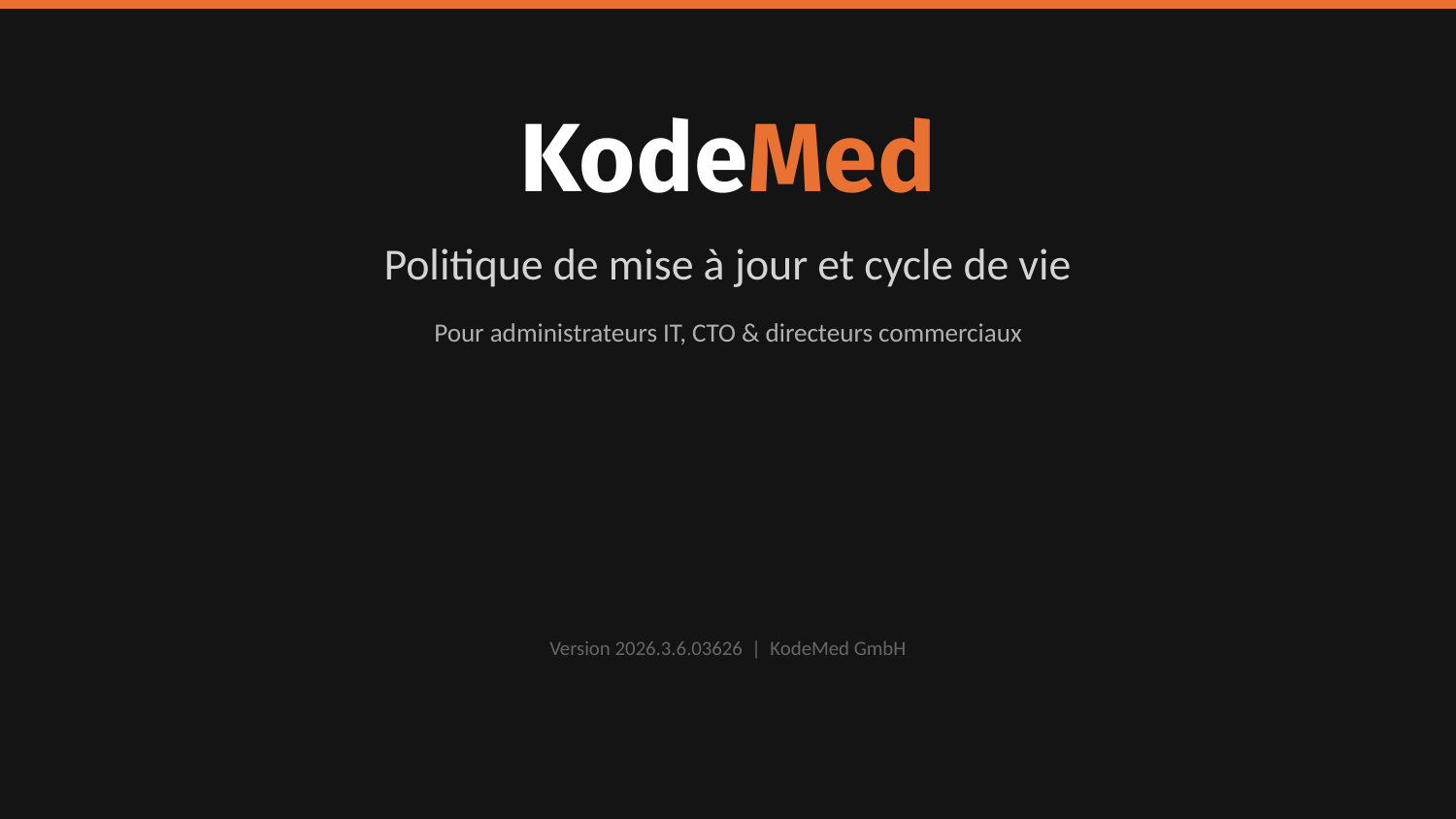

KodeMed
Politique de mise à jour et cycle de vie
Pour administrateurs IT, CTO & directeurs commerciaux
Version 2026.3.6.03626  |  KodeMed GmbH